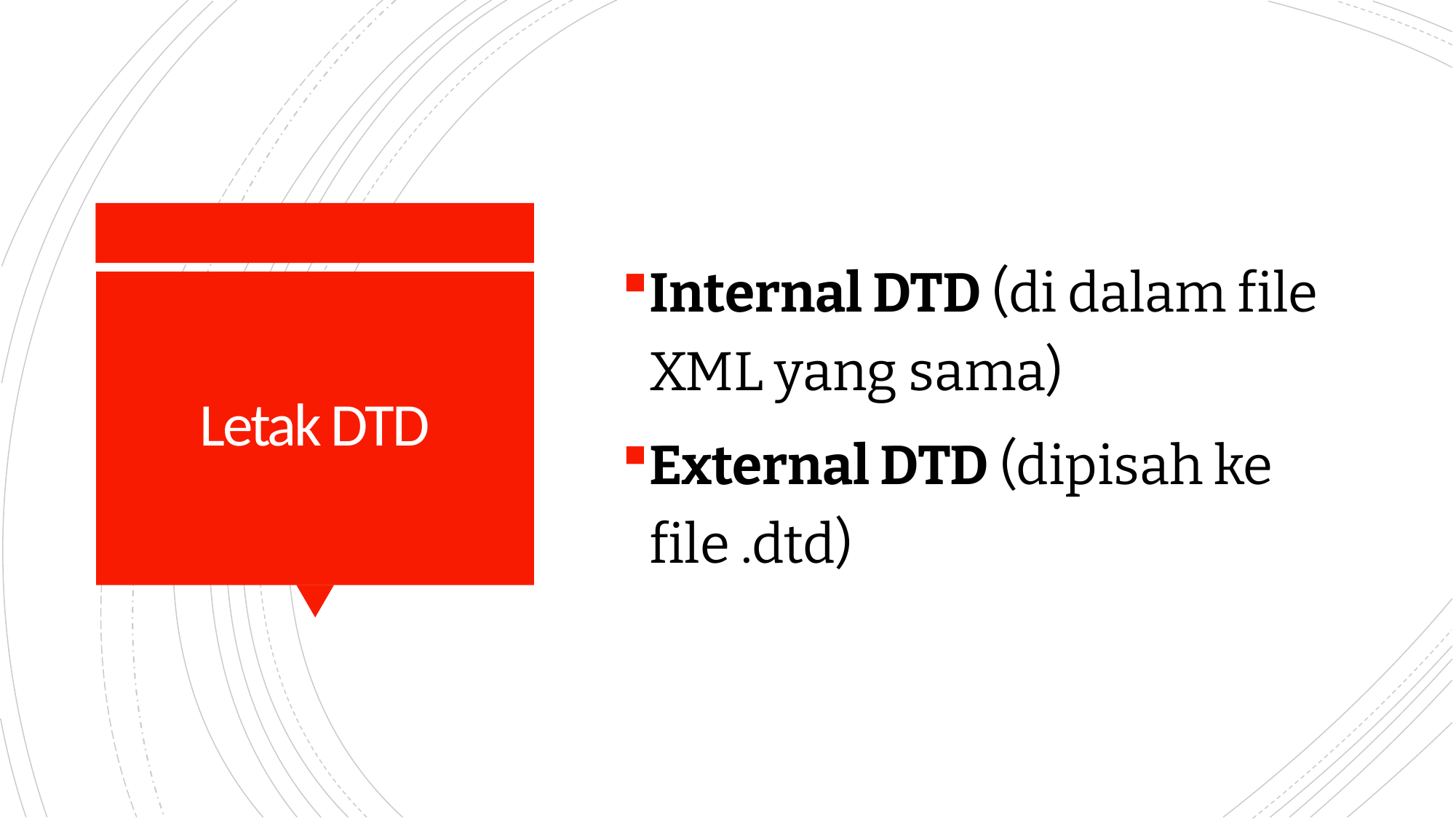

Internal DTD (di dalam file XML yang sama)
External DTD (dipisah ke file .dtd)
# Letak DTD